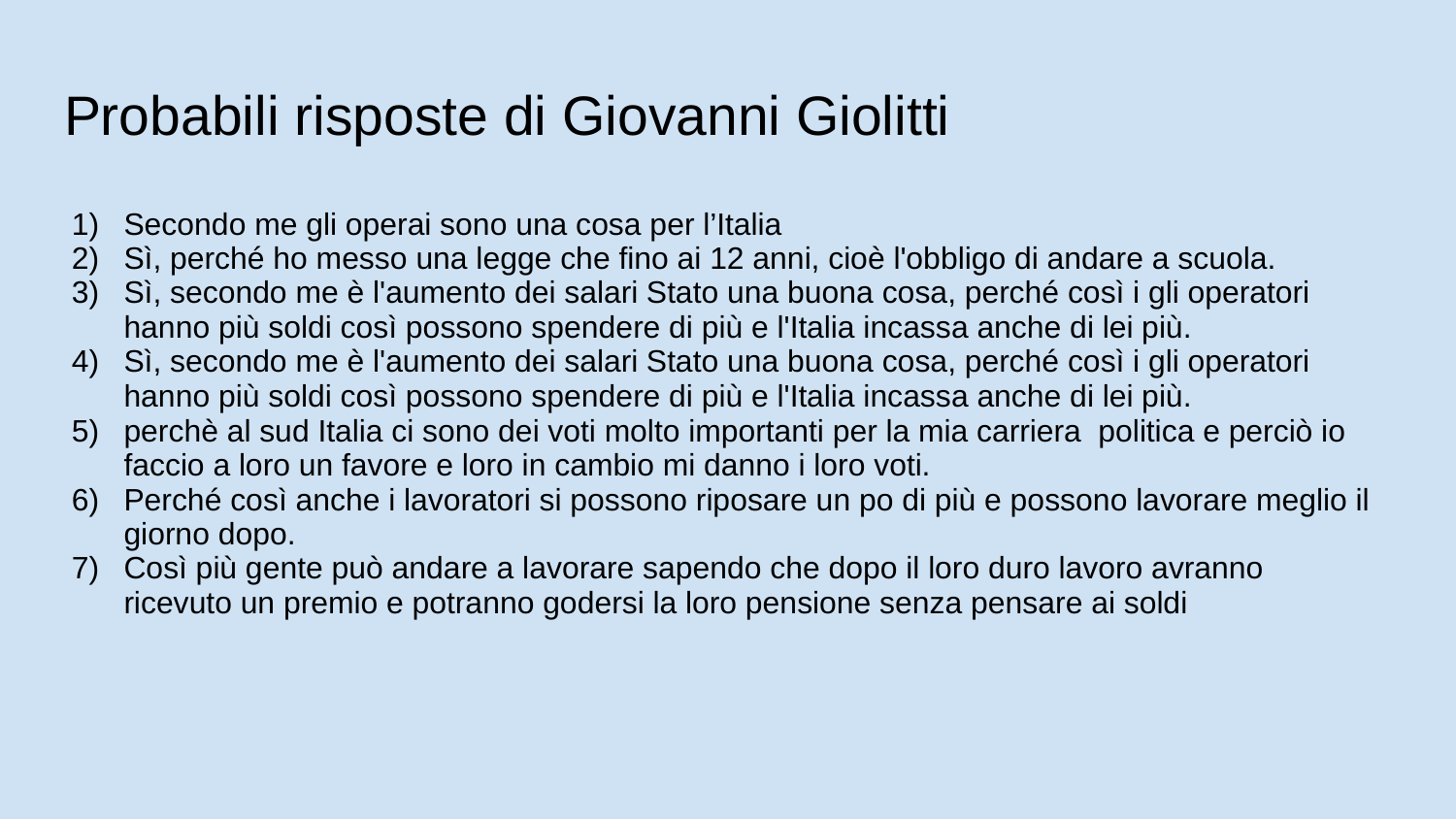

# Probabili risposte di Giovanni Giolitti
Secondo me gli operai sono una cosa per l’Italia
Sì, perché ho messo una legge che fino ai 12 anni, cioè l'obbligo di andare a scuola.
Sì, secondo me è l'aumento dei salari Stato una buona cosa, perché così i gli operatori hanno più soldi così possono spendere di più e l'Italia incassa anche di lei più.
Sì, secondo me è l'aumento dei salari Stato una buona cosa, perché così i gli operatori hanno più soldi così possono spendere di più e l'Italia incassa anche di lei più.
perchè al sud Italia ci sono dei voti molto importanti per la mia carriera  politica e perciò io faccio a loro un favore e loro in cambio mi danno i loro voti.
Perché così anche i lavoratori si possono riposare un po di più e possono lavorare meglio il giorno dopo.
Così più gente può andare a lavorare sapendo che dopo il loro duro lavoro avranno ricevuto un premio e potranno godersi la loro pensione senza pensare ai soldi